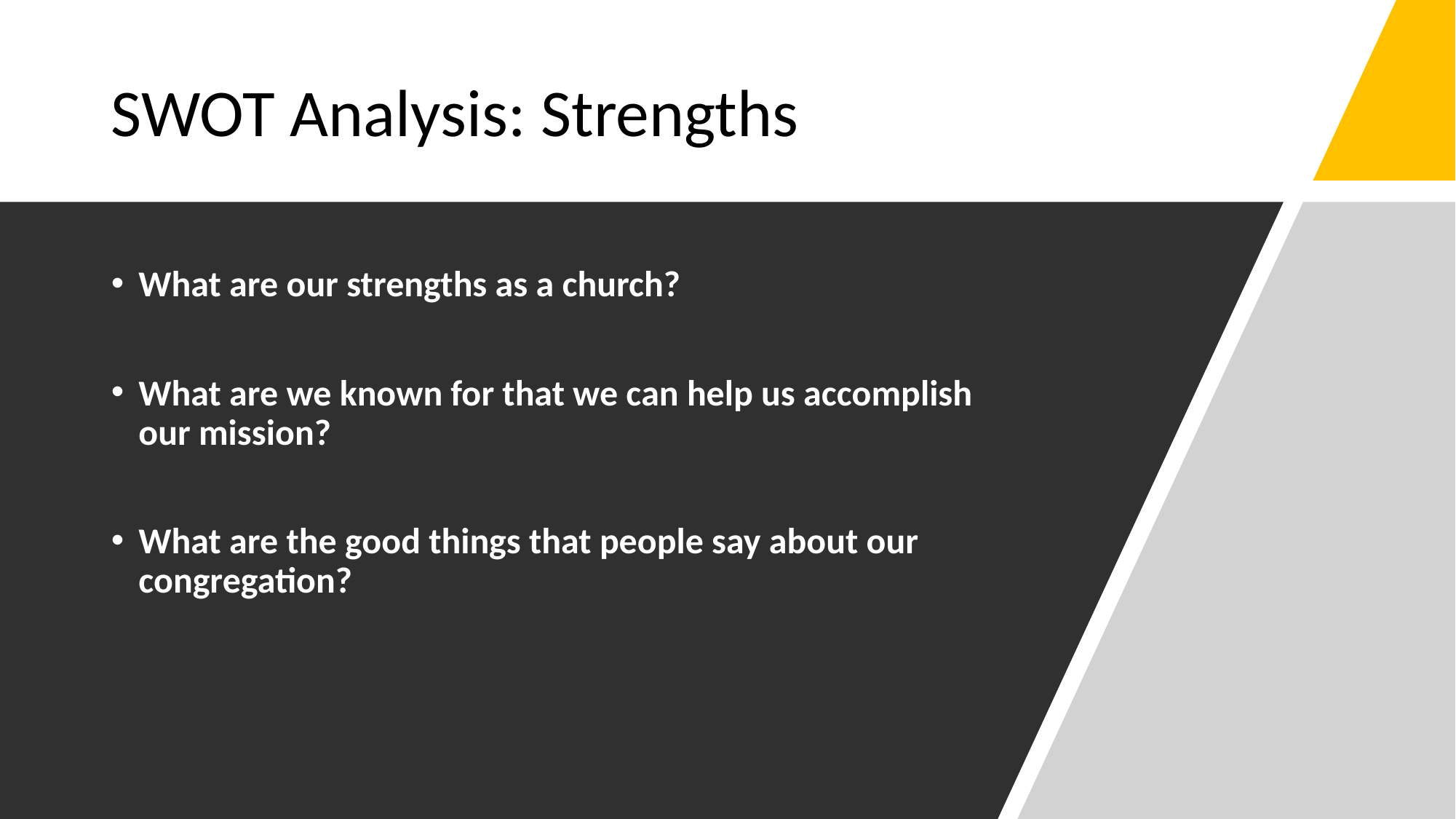

# SWOT Analysis: Strengths

What are our strengths as a church?

What are we known for that we can help us accomplish our mission?

What are the good things that people say about our congregation?